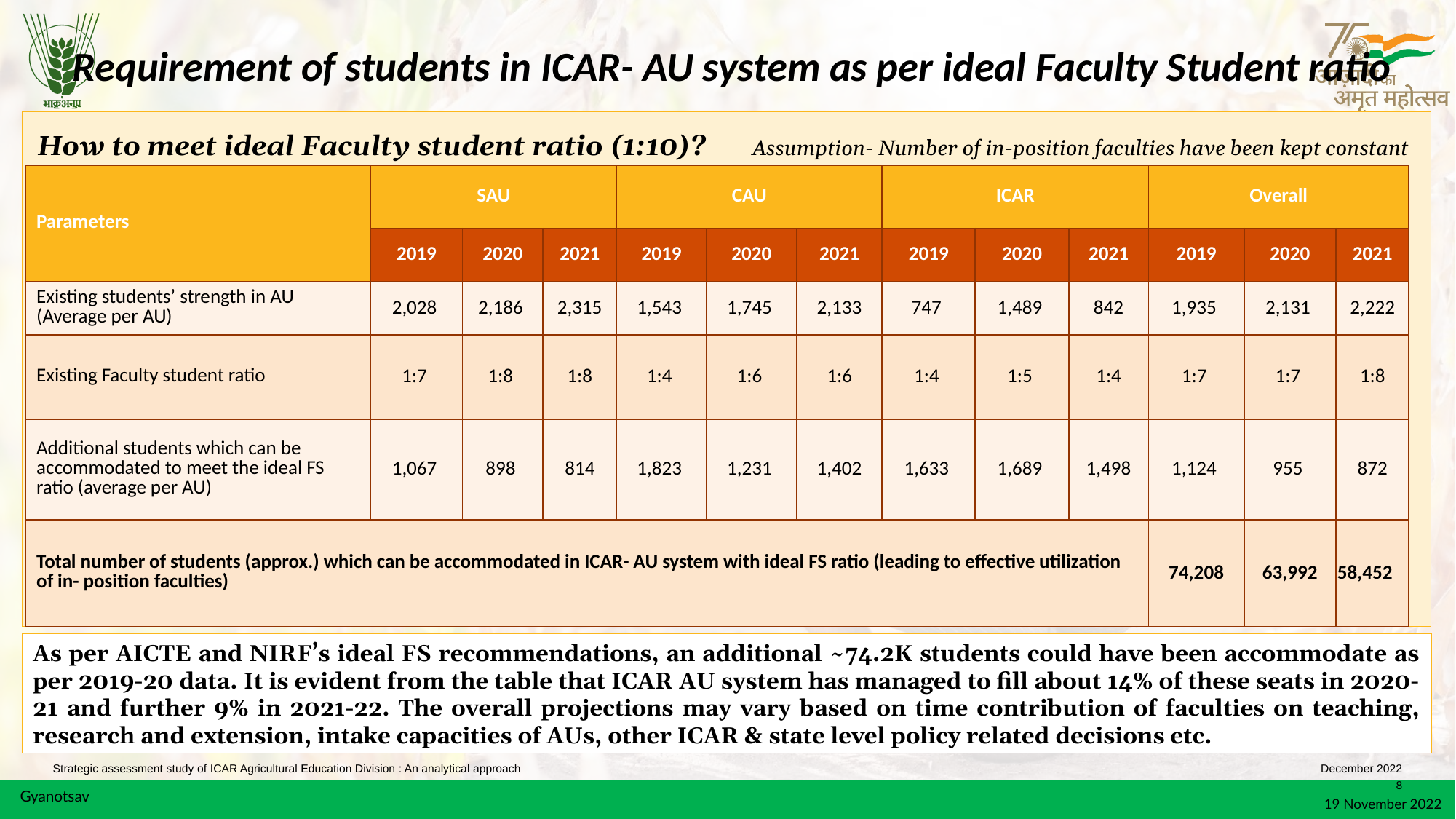

# Requirement of students in ICAR- AU system as per ideal Faculty Student ratio

How to meet ideal Faculty student ratio (1:10)?       Assumption- Number of in-position faculties have been kept constant
| Parameters | SAU |  |  | CAU |  |  | ICAR |  |  | Overall |  |  |
| --- | --- | --- | --- | --- | --- | --- | --- | --- | --- | --- | --- | --- |
|  | 2019 | 2020 | 2021 | 2019 | 2020 | 2021 | 2019 | 2020 | 2021 | 2019 | 2020 | 2021 |
| Existing students’ strength in AU (Average per AU) | 2,028 | 2,186 | 2,315 | 1,543 | 1,745 | 2,133 | 747 | 1,489 | 842 | 1,935 | 2,131 | 2,222 |
| Existing Faculty student ratio | 1:7 | 1:8 | 1:8 | 1:4 | 1:6 | 1:6 | 1:4 | 1:5 | 1:4 | 1:7 | 1:7 | 1:8 |
| Additional students which can be accommodated to meet the ideal FS ratio (average per AU) | 1,067 | 898 | 814 | 1,823 | 1,231 | 1,402 | 1,633 | 1,689 | 1,498 | 1,124 | 955 | 872 |
| Total number of students (approx.) which can be accommodated in ICAR- AU system with ideal FS ratio (leading to effective utilization of in- position faculties) |  |  |  |  |  |  |  |  |  | 74,208 | 63,992 | 58,452 |
As per AICTE and NIRF’s ideal FS recommendations, an additional ~74.2K students could have been accommodate as per 2019-20 data. It is evident from the table that ICAR AU system has managed to fill about 14% of these seats in 2020-21 and further 9% in 2021-22. The overall projections may vary based on time contribution of faculties on teaching, research and extension, intake capacities of AUs, other ICAR & state level policy related decisions etc.
Strategic assessment study of ICAR Agricultural Education Division : An analytical approach
December 2022
8